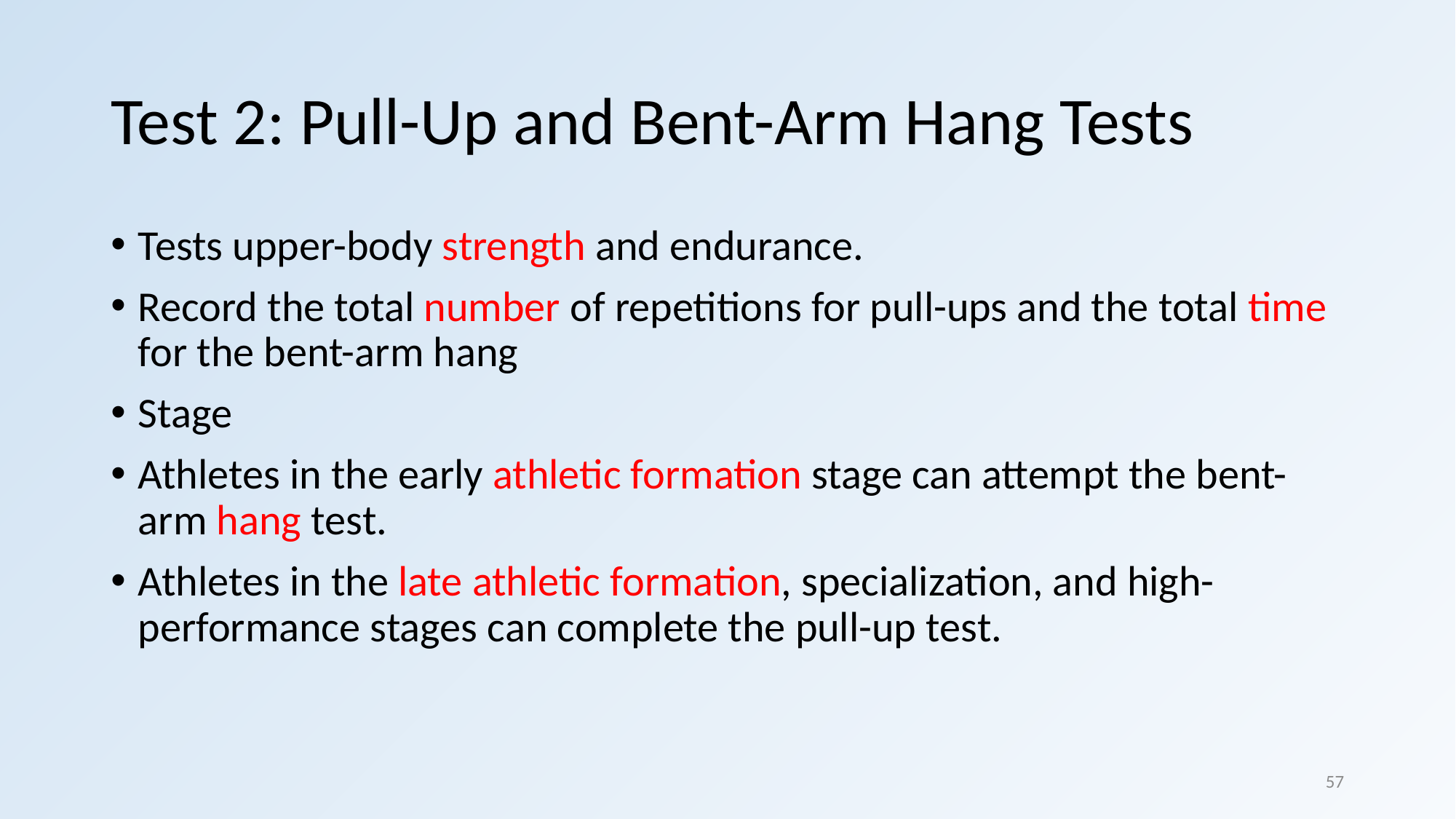

# Test 2: Pull-Up and Bent-Arm Hang Tests
Tests upper-body strength and endurance.
Record the total number of repetitions for pull-ups and the total time for the bent-arm hang
Stage
Athletes in the early athletic formation stage can attempt the bent-arm hang test.
Athletes in the late athletic formation, specialization, and high-performance stages can complete the pull-up test.
57